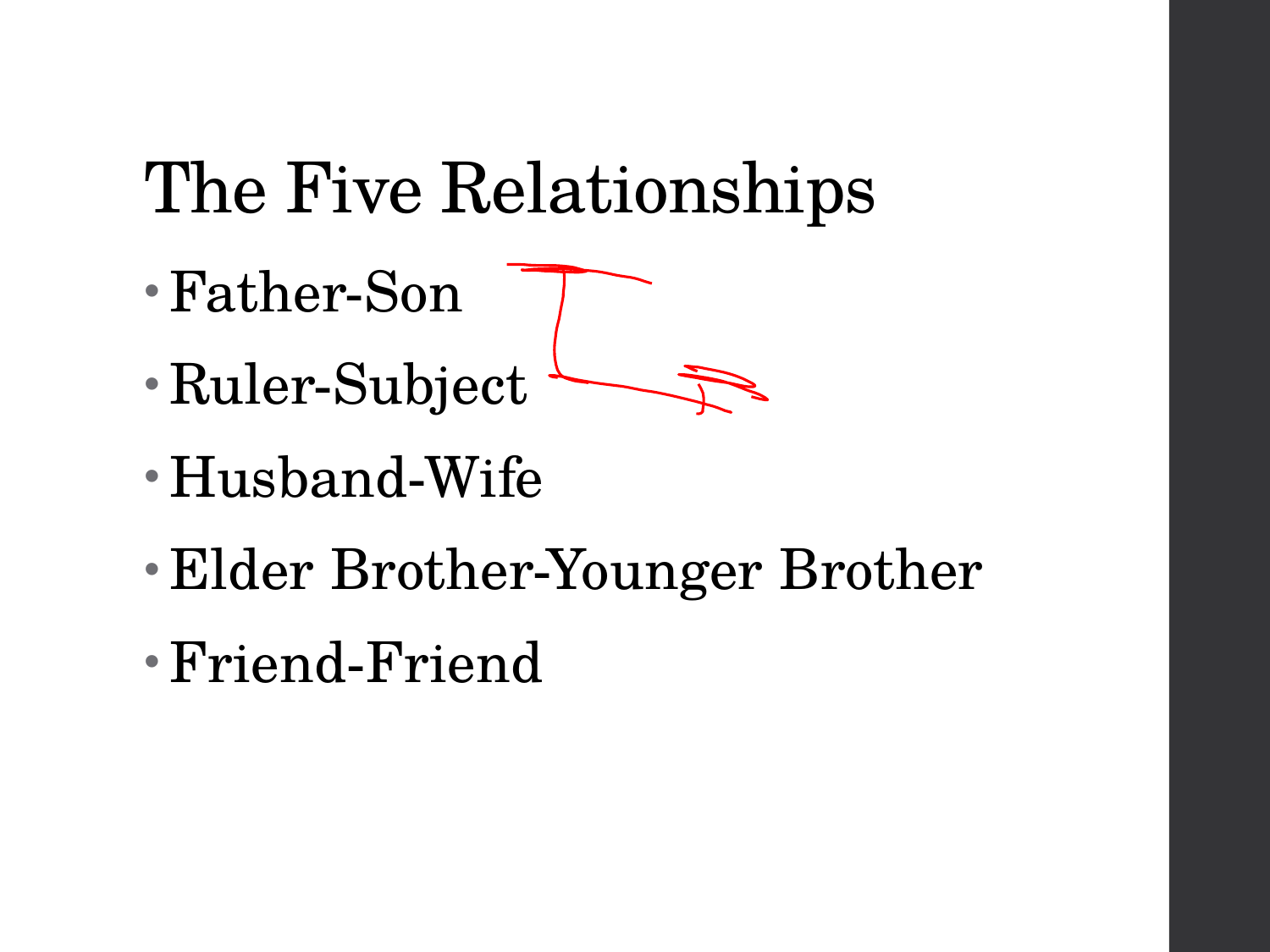

# The Five Relationships
Father-Son
Ruler-Subject
Husband-Wife
Elder Brother-Younger Brother
Friend-Friend